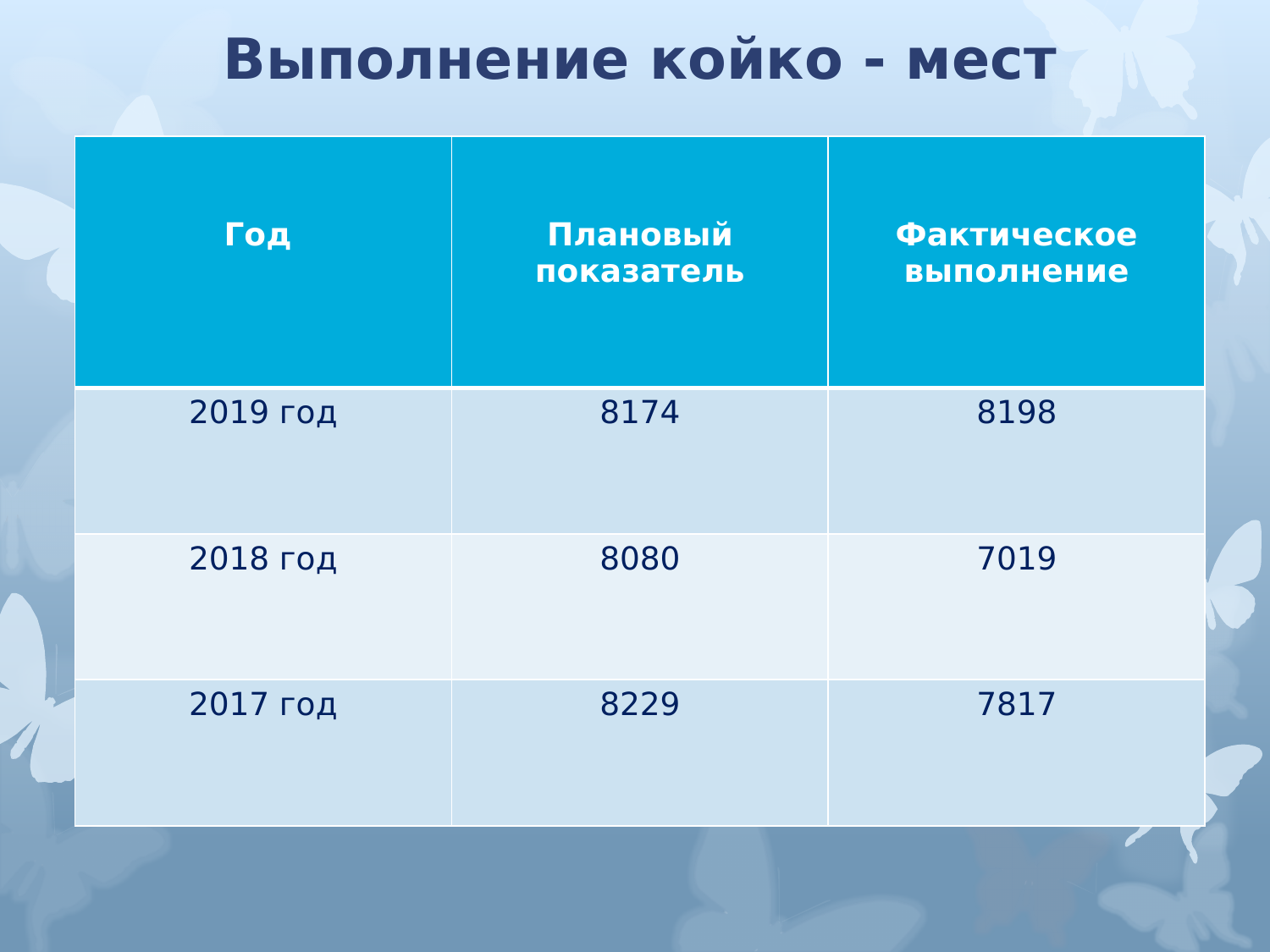

# Выполнение койко - мест
| Год | Плановый показатель | Фактическое выполнение |
| --- | --- | --- |
| 2019 год | 8174 | 8198 |
| 2018 год | 8080 | 7019 |
| 2017 год | 8229 | 7817 |